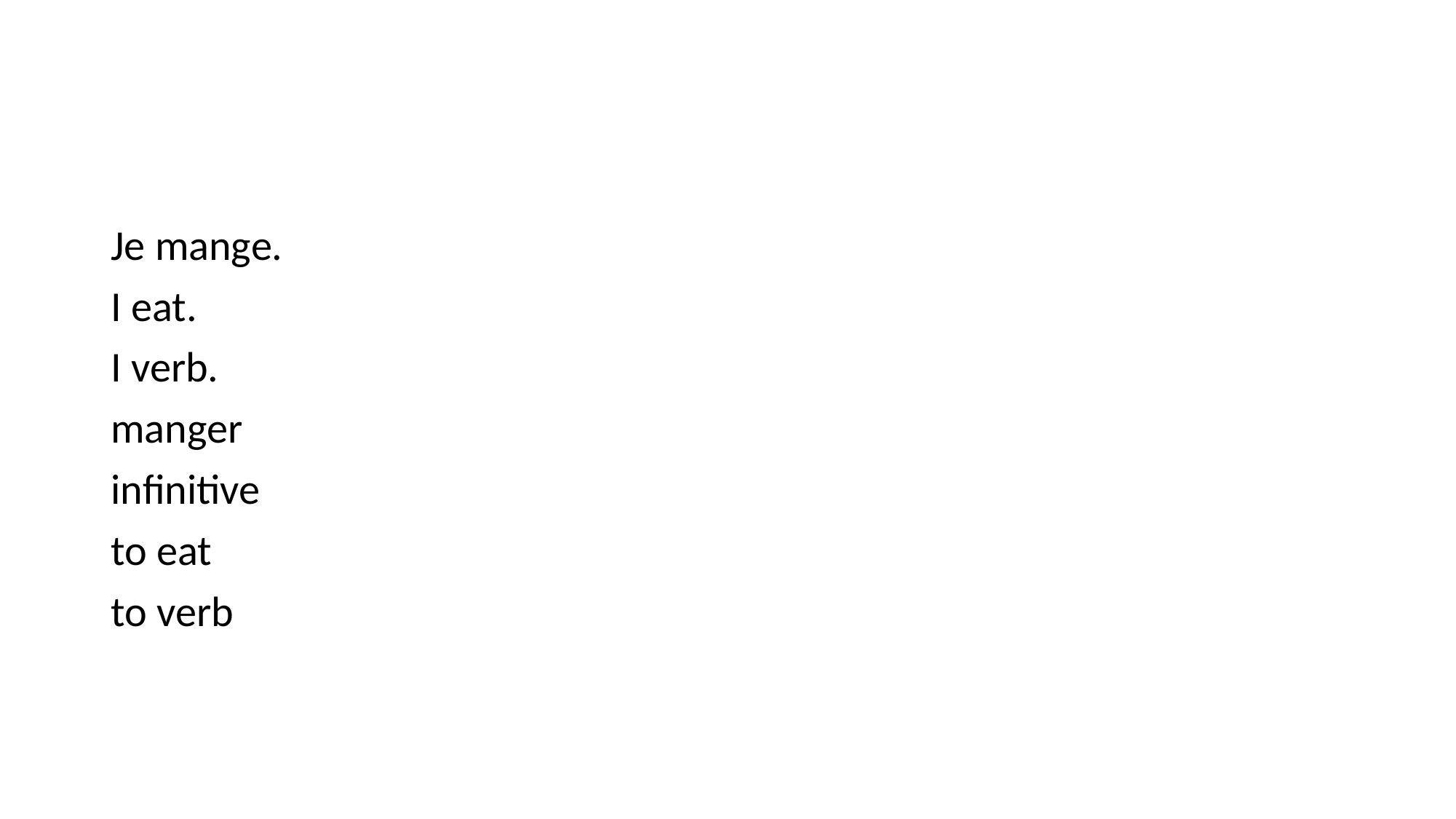

#
Je mange.
I eat.
I verb.
manger
infinitive
to eat
to verb